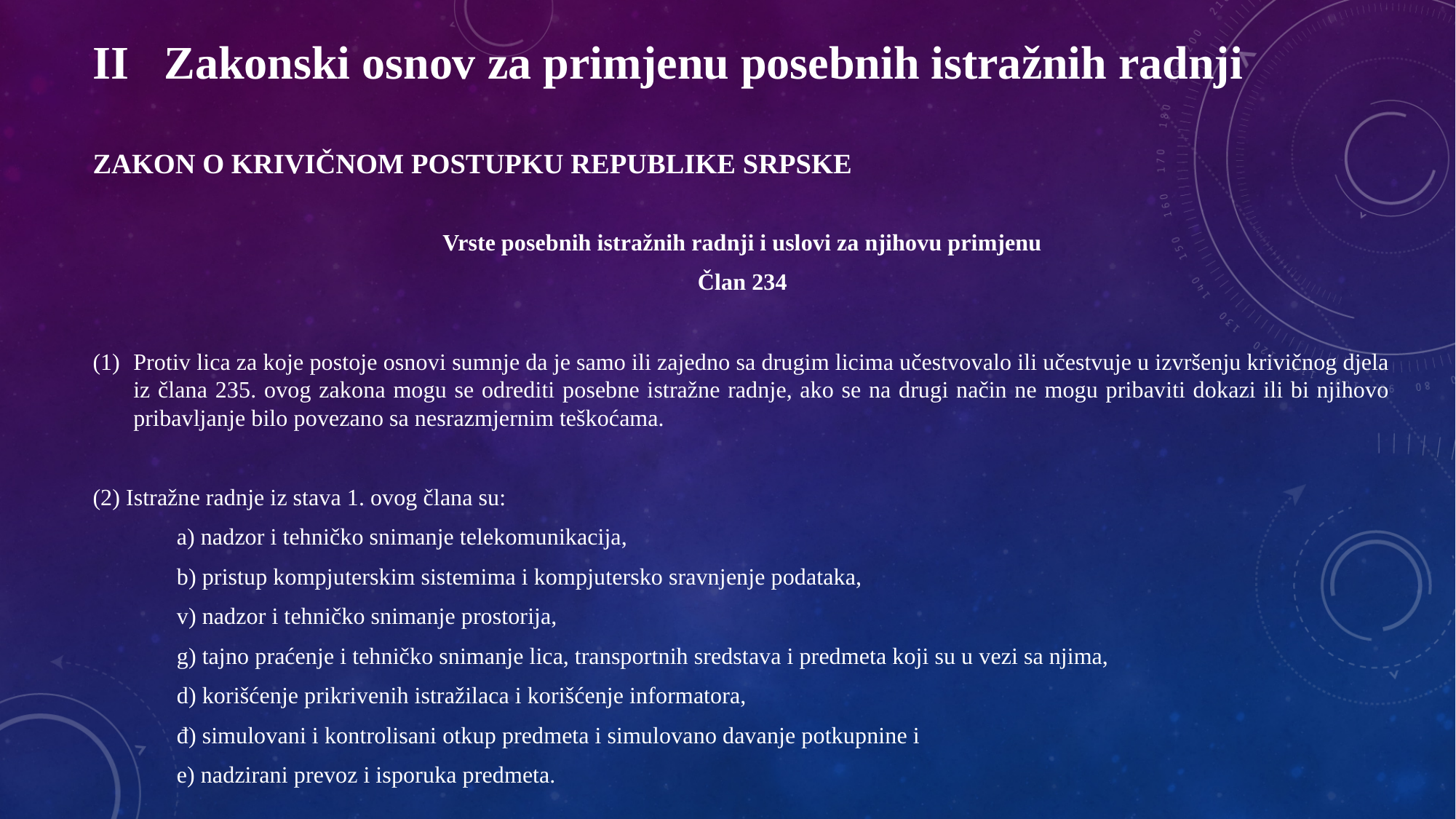

II   Zakonski osnov za primjenu posebnih istražnih radnji

ZAKON O KRIVIČNOM POSTUPKU REPUBLIKE SRPSKE

Vrste posebnih istražnih radnji i uslovi za njihovu primjenu
Član 234

Protiv lica za koje postoje osnovi sumnje da je samo ili zajedno sa drugim licima učestvovalo ili učestvuje u izvršenju krivičnog djela iz člana 235. ovog zakona mogu se odrediti posebne istražne radnje, ako se na drugi način ne mogu pribaviti dokazi ili bi njihovo pribavljanje bilo povezano sa nesrazmjernim teškoćama.

(2) Istražne radnje iz stava 1. ovog člana su:
	a) nadzor i tehničko snimanje telekomunikacija,
	b) pristup kompjuterskim sistemima i kompjutersko sravnjenje podataka,
	v) nadzor i tehničko snimanje prostorija,
	g) tajno praćenje i tehničko snimanje lica, transportnih sredstava i predmeta koji su u vezi sa njima,
	d) korišćenje prikrivenih istražilaca i korišćenje informatora,
	đ) simulovani i kontrolisani otkup predmeta i simulovano davanje potkupnine i
	e) nadzirani prevoz i isporuka predmeta.